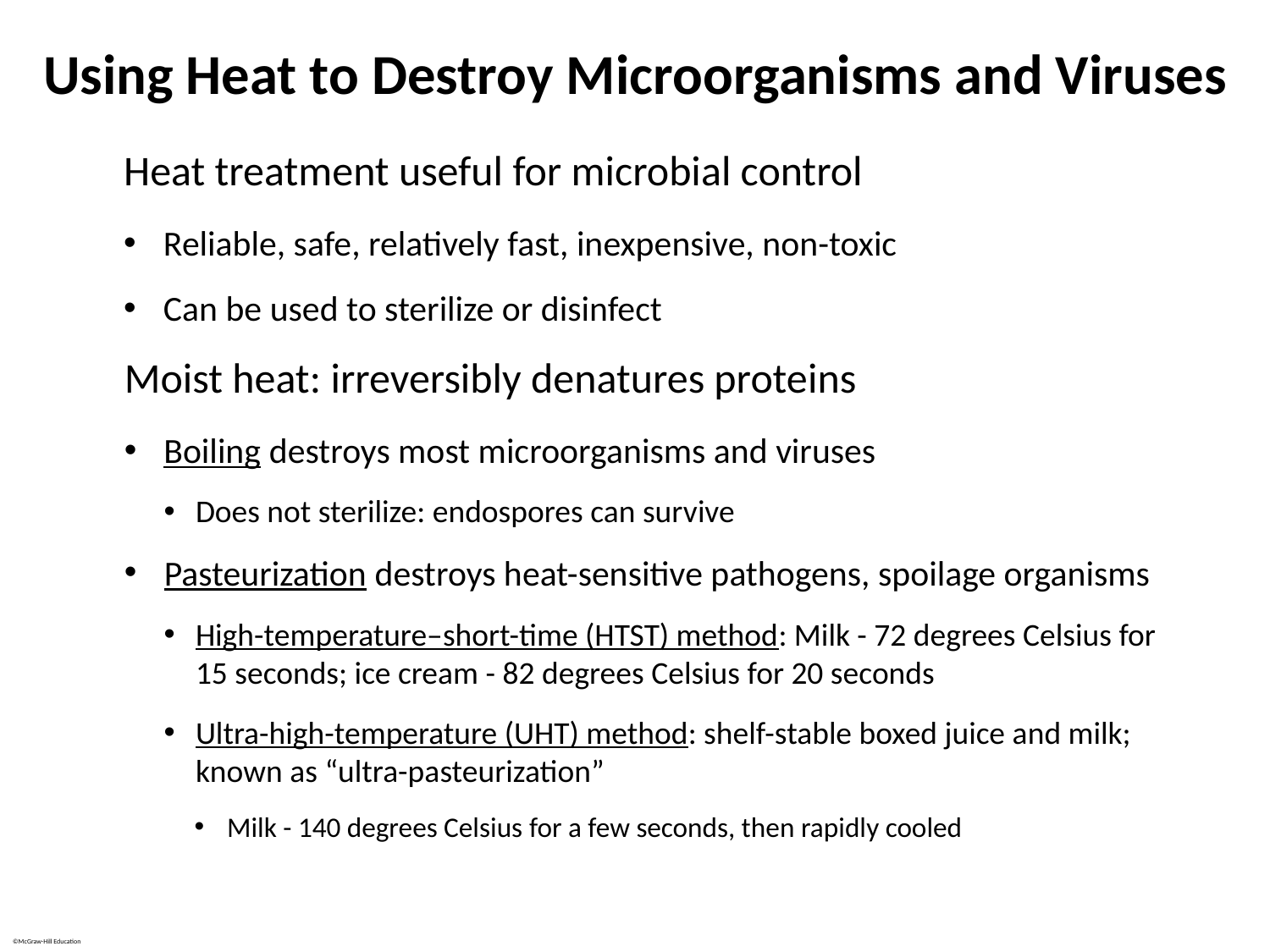

# Using Heat to Destroy Microorganisms and Viruses
Heat treatment useful for microbial control
Reliable, safe, relatively fast, inexpensive, non-toxic
Can be used to sterilize or disinfect
Moist heat: irreversibly denatures proteins
Boiling destroys most microorganisms and viruses
Does not sterilize: endospores can survive
Pasteurization destroys heat-sensitive pathogens, spoilage organisms
High-temperature–short-time (HTST) method: Milk - 72 degrees Celsius for 15 seconds; ice cream - 82 degrees Celsius for 20 seconds
Ultra-high-temperature (UHT) method: shelf-stable boxed juice and milk; known as “ultra-pasteurization”
Milk - 140 degrees Celsius for a few seconds, then rapidly cooled